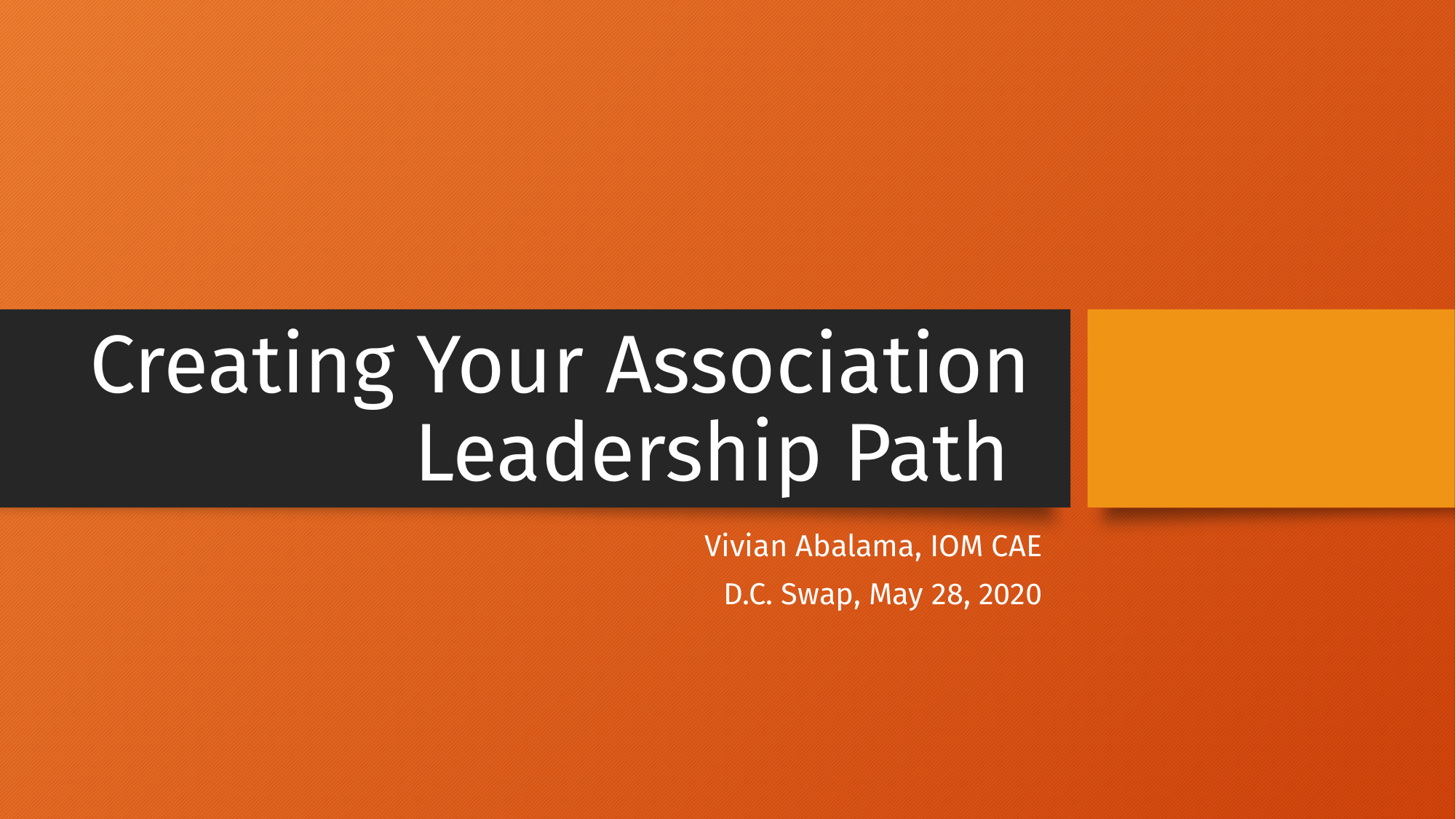

# Creating Your Association Leadership Path
Vivian Abalama, IOM CAE
D.C. Swap, May 28, 2020